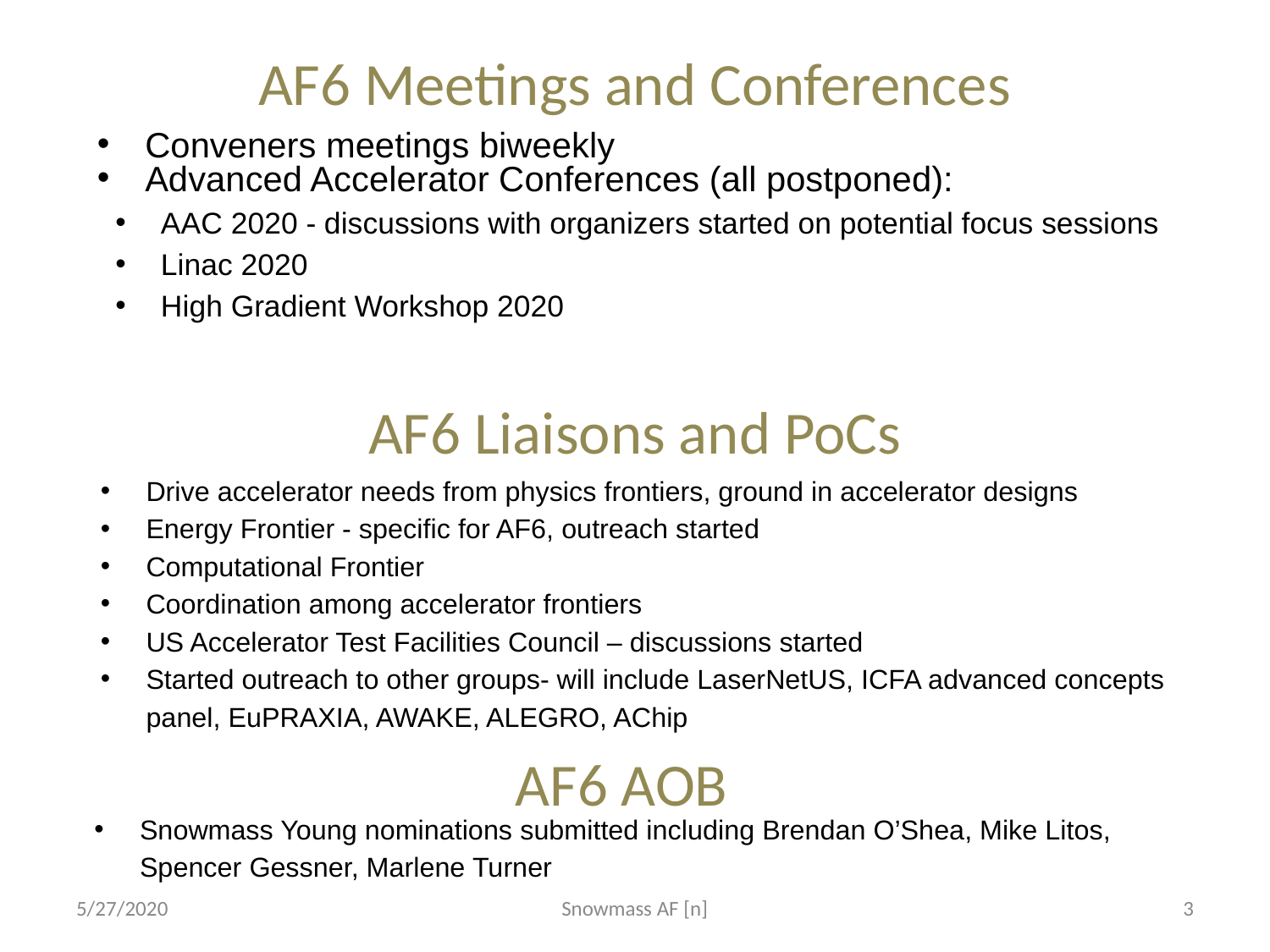

# AF6 Meetings and Conferences
Conveners meetings biweekly
Advanced Accelerator Conferences (all postponed):
AAC 2020 - discussions with organizers started on potential focus sessions
Linac 2020
High Gradient Workshop 2020

AF6 Liaisons and PoCs
Drive accelerator needs from physics frontiers, ground in accelerator designs
Energy Frontier - specific for AF6, outreach started
Computational Frontier
Coordination among accelerator frontiers
US Accelerator Test Facilities Council – discussions started
Started outreach to other groups- will include LaserNetUS, ICFA advanced concepts panel, EuPRAXIA, AWAKE, ALEGRO, AChip
AF6 AOB
Snowmass Young nominations submitted including Brendan O’Shea, Mike Litos, Spencer Gessner, Marlene Turner

5/27/2020
Snowmass AF [n]
3